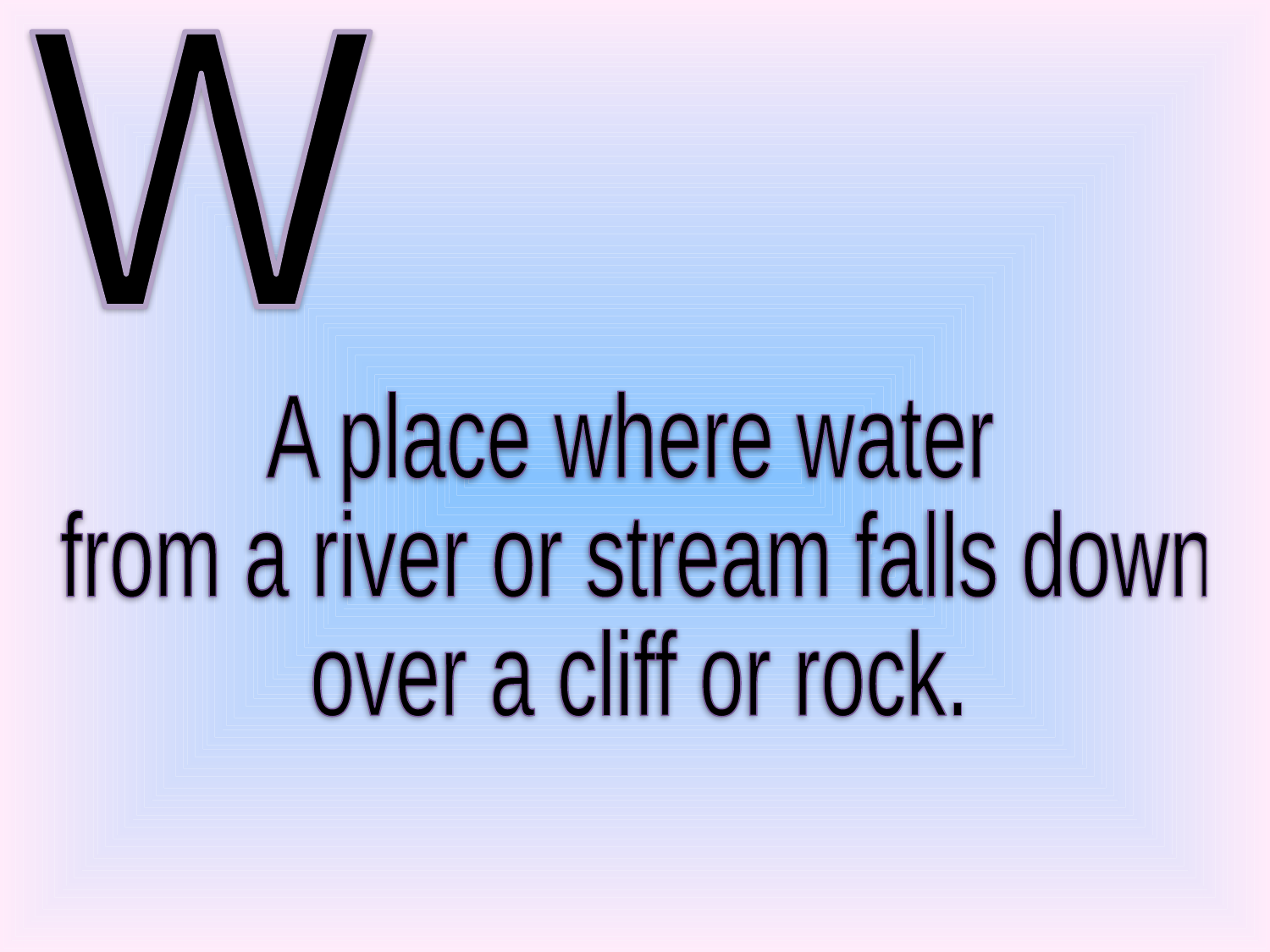

W
 A place where water
 from a river or stream falls down
 over a cliff or rock.